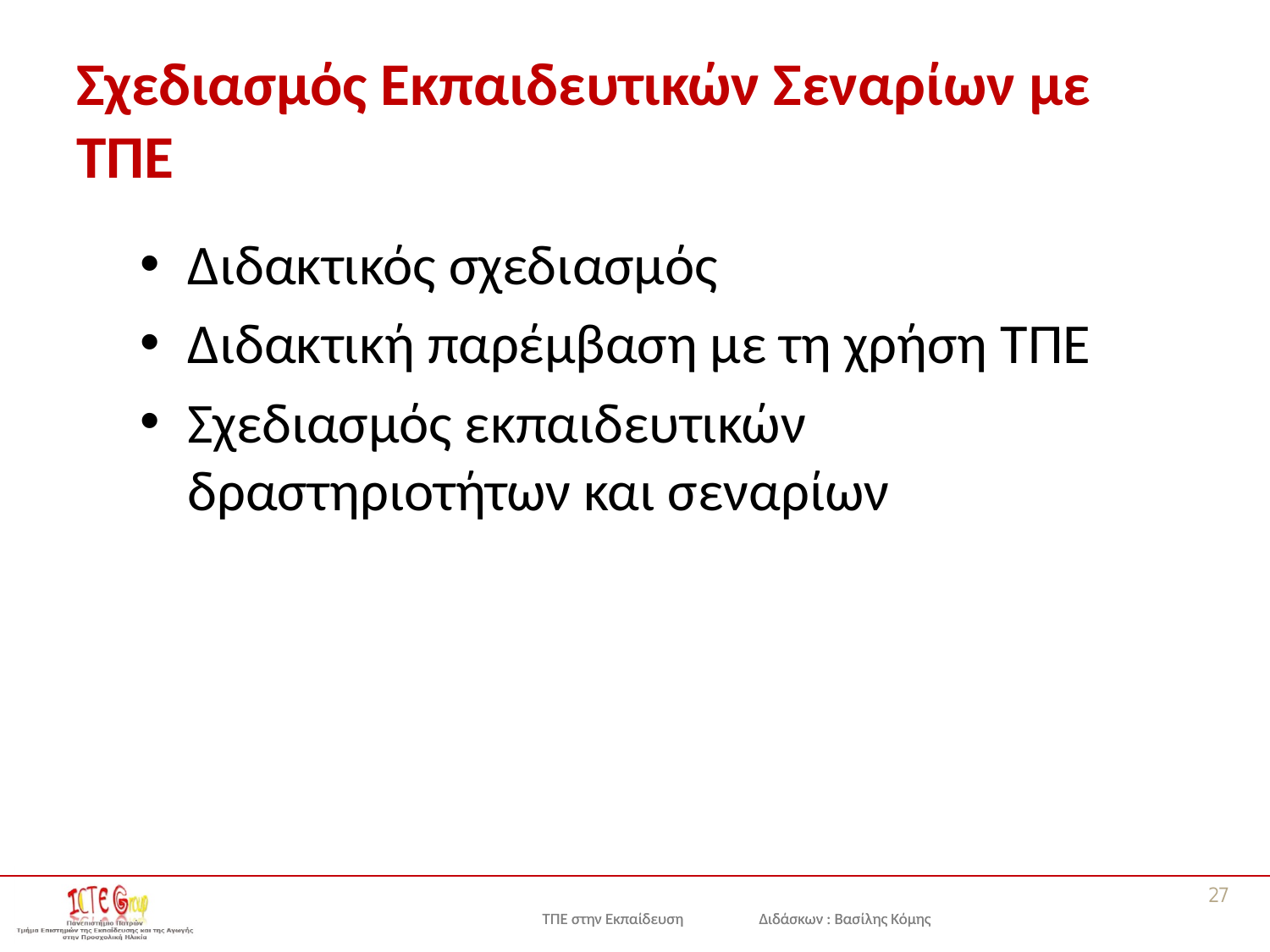

# Σχεδιασμός Εκπαιδευτικών Σεναρίων με ΤΠΕ
Διδακτικός σχεδιασμός
Διδακτική παρέμβαση με τη χρήση ΤΠΕ
Σχεδιασμός εκπαιδευτικών δραστηριοτήτων και σεναρίων
27